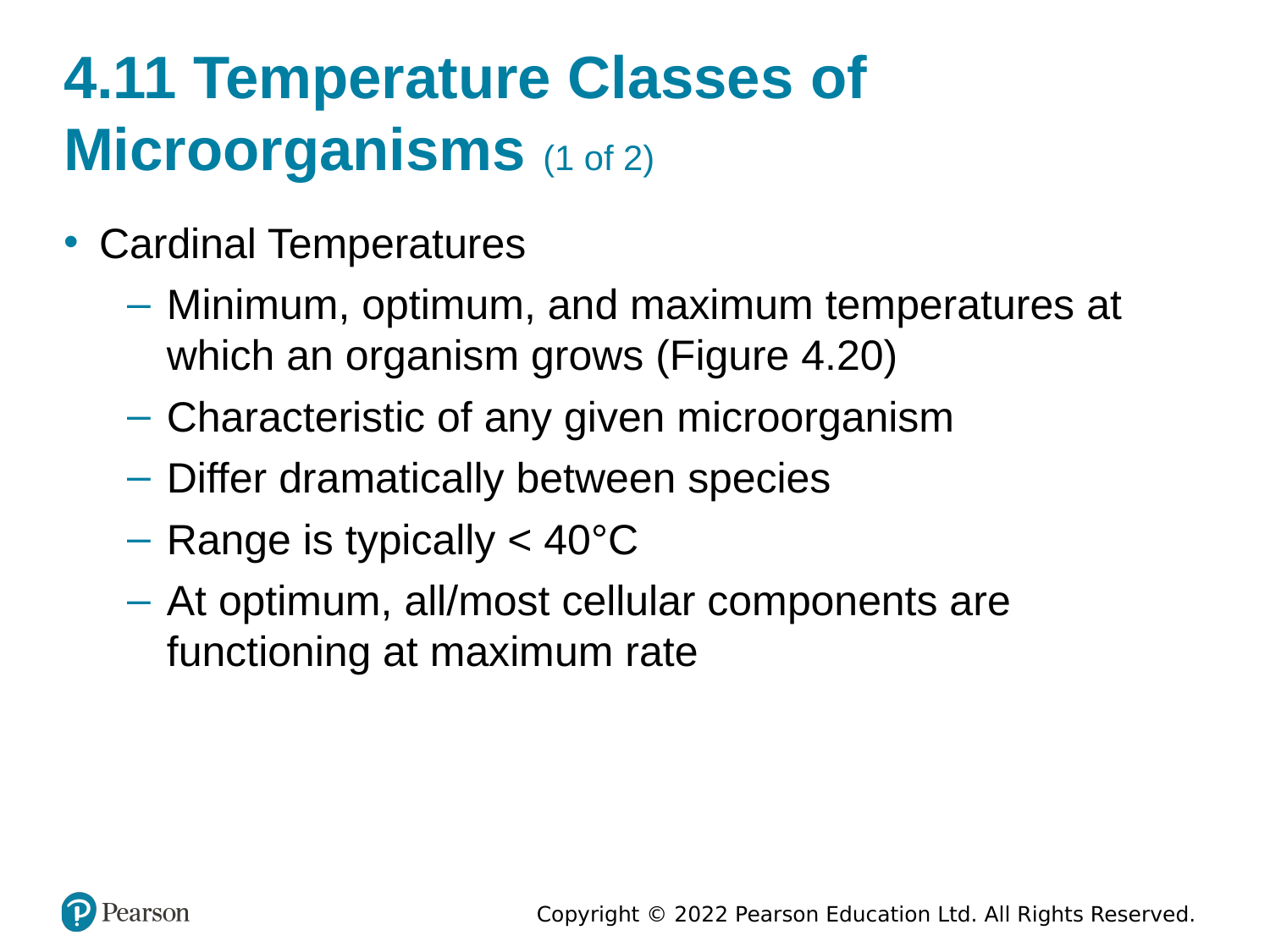

# 4.11 Temperature Classes of Microorganisms (1 of 2)
Cardinal Temperatures
Minimum, optimum, and maximum temperatures at which an organism grows (Figure 4.20)
Characteristic of any given microorganism
Differ dramatically between species
Range is typically < 40°C
At optimum, all/most cellular components are functioning at maximum rate